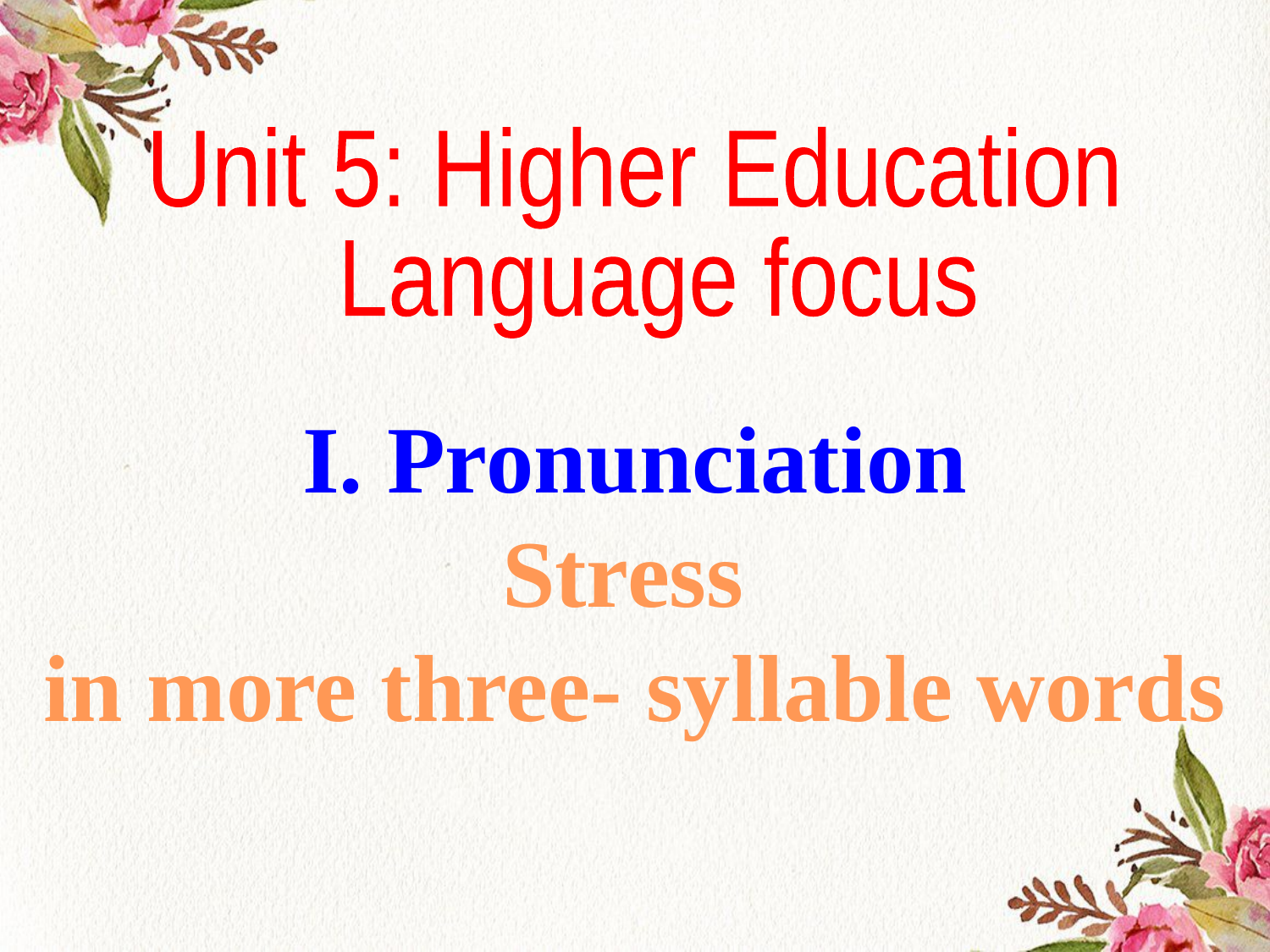

Unit 5: Higher Education
 Language focus
I. Pronunciation
Stress
in more three- syllable words